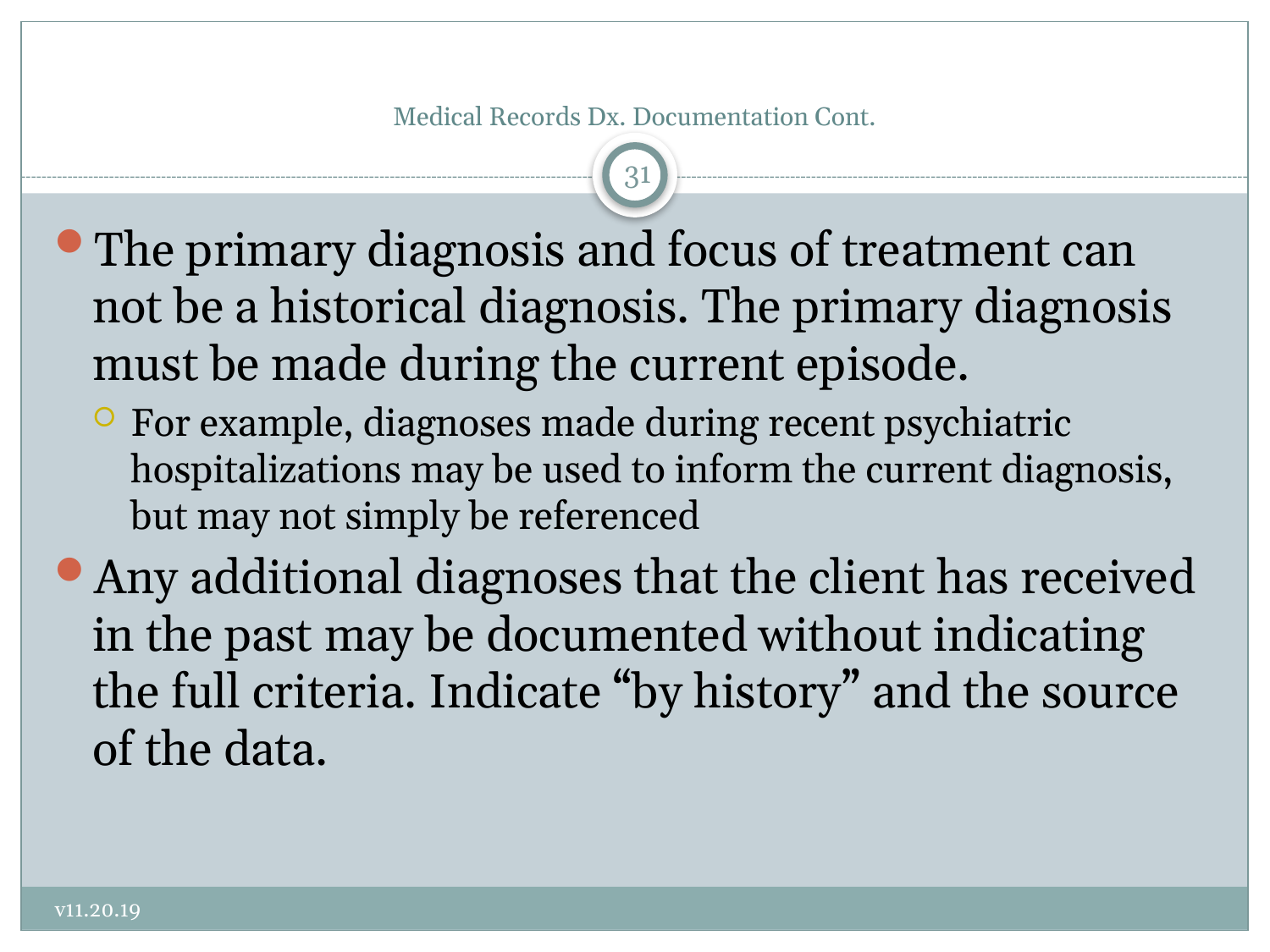

# Medical Records Dx. Documentation Cont.
31
The primary diagnosis and focus of treatment can not be a historical diagnosis. The primary diagnosis must be made during the current episode.
For example, diagnoses made during recent psychiatric hospitalizations may be used to inform the current diagnosis, but may not simply be referenced
Any additional diagnoses that the client has received in the past may be documented without indicating the full criteria. Indicate “by history” and the source of the data.

v11.20.19